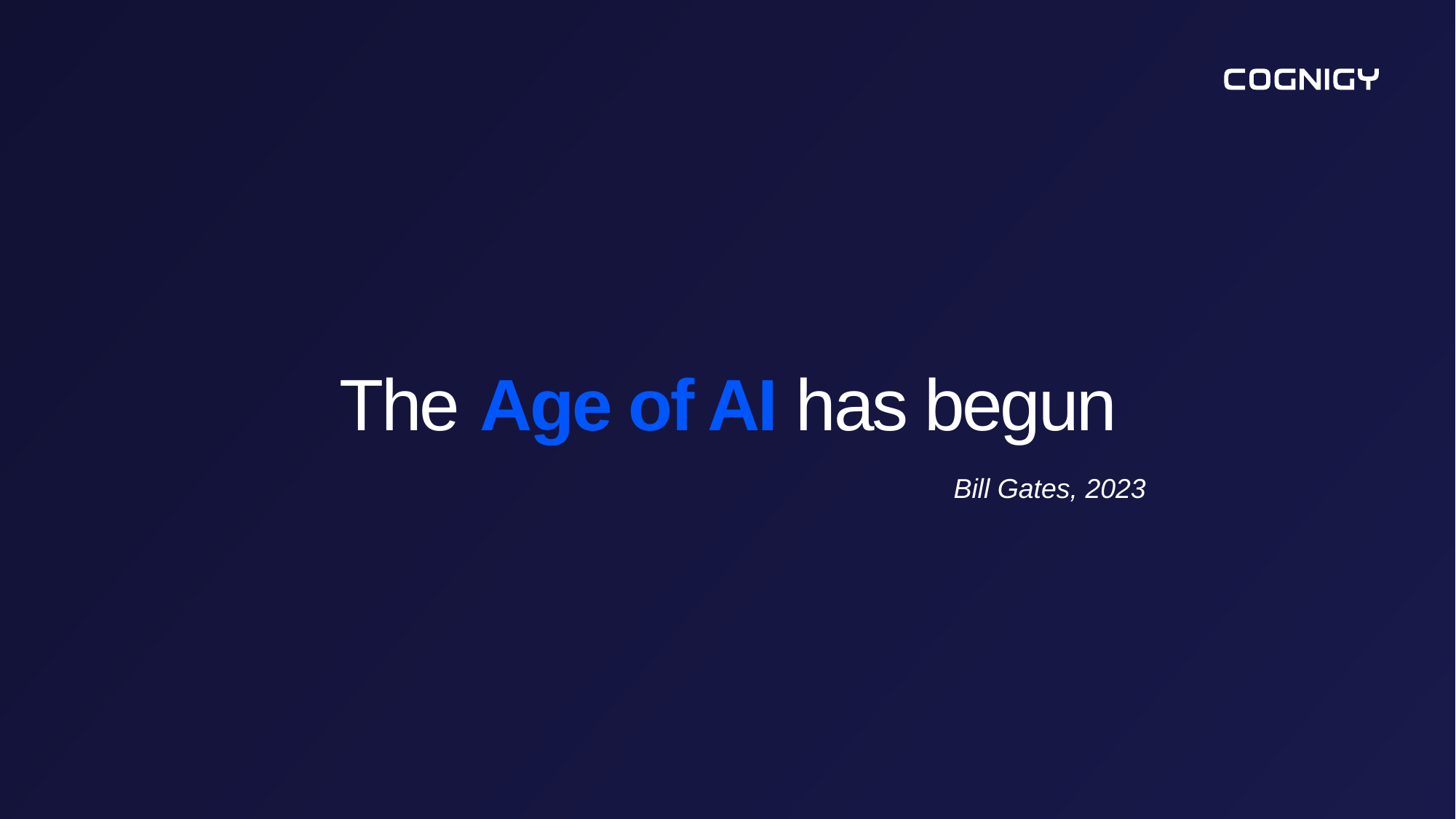

The Age of AI has begun
Bill Gates, 2023